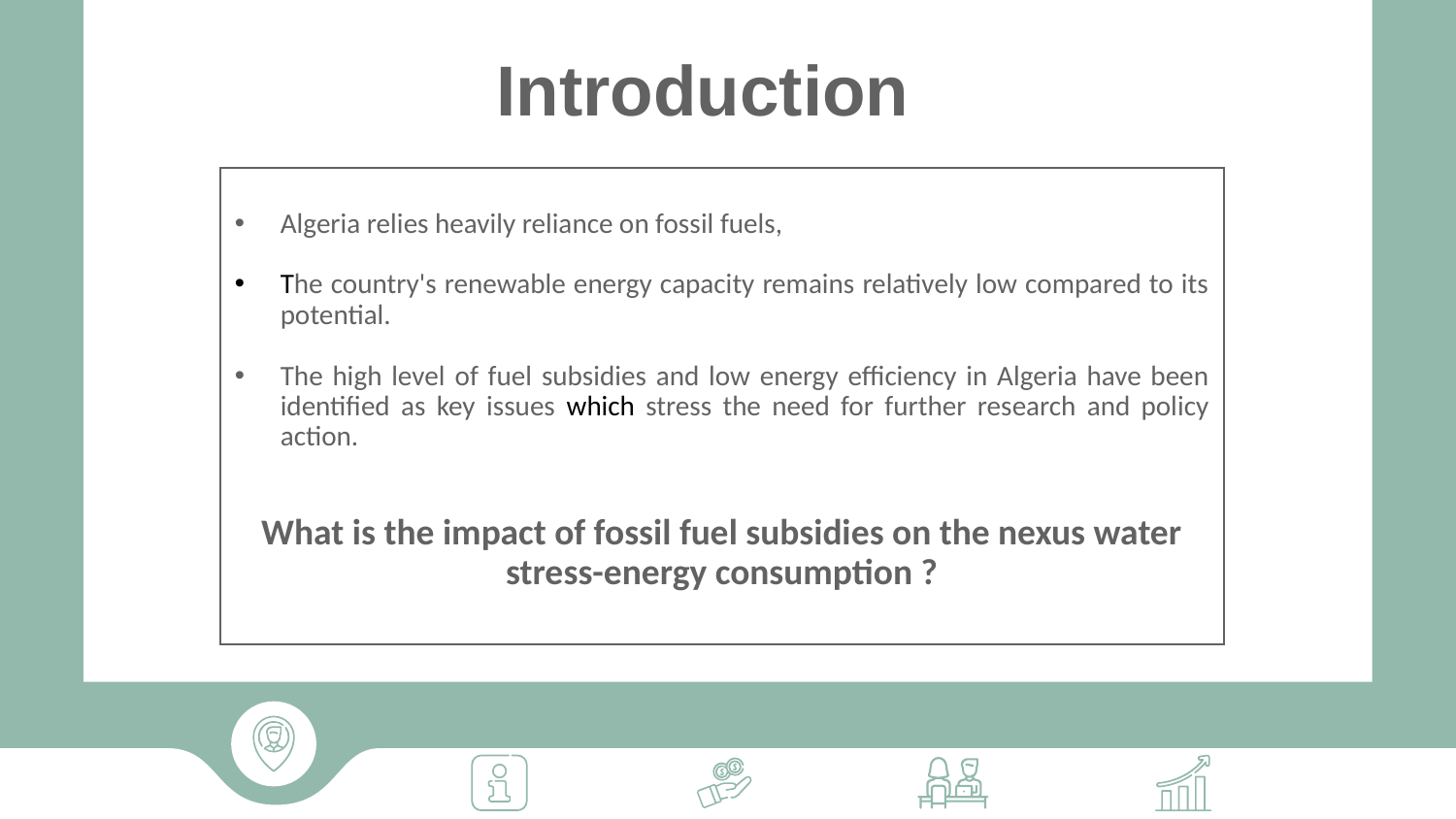

# Introduction

Algeria relies heavily reliance on fossil fuels,

The country's renewable energy capacity remains relatively low compared to its potential.

The high level of fuel subsidies and low energy efficiency in Algeria have been identified as key issues which stress the need for further research and policy action.

What is the impact of fossil fuel subsidies on the nexus water stress-energy consumption ?

a